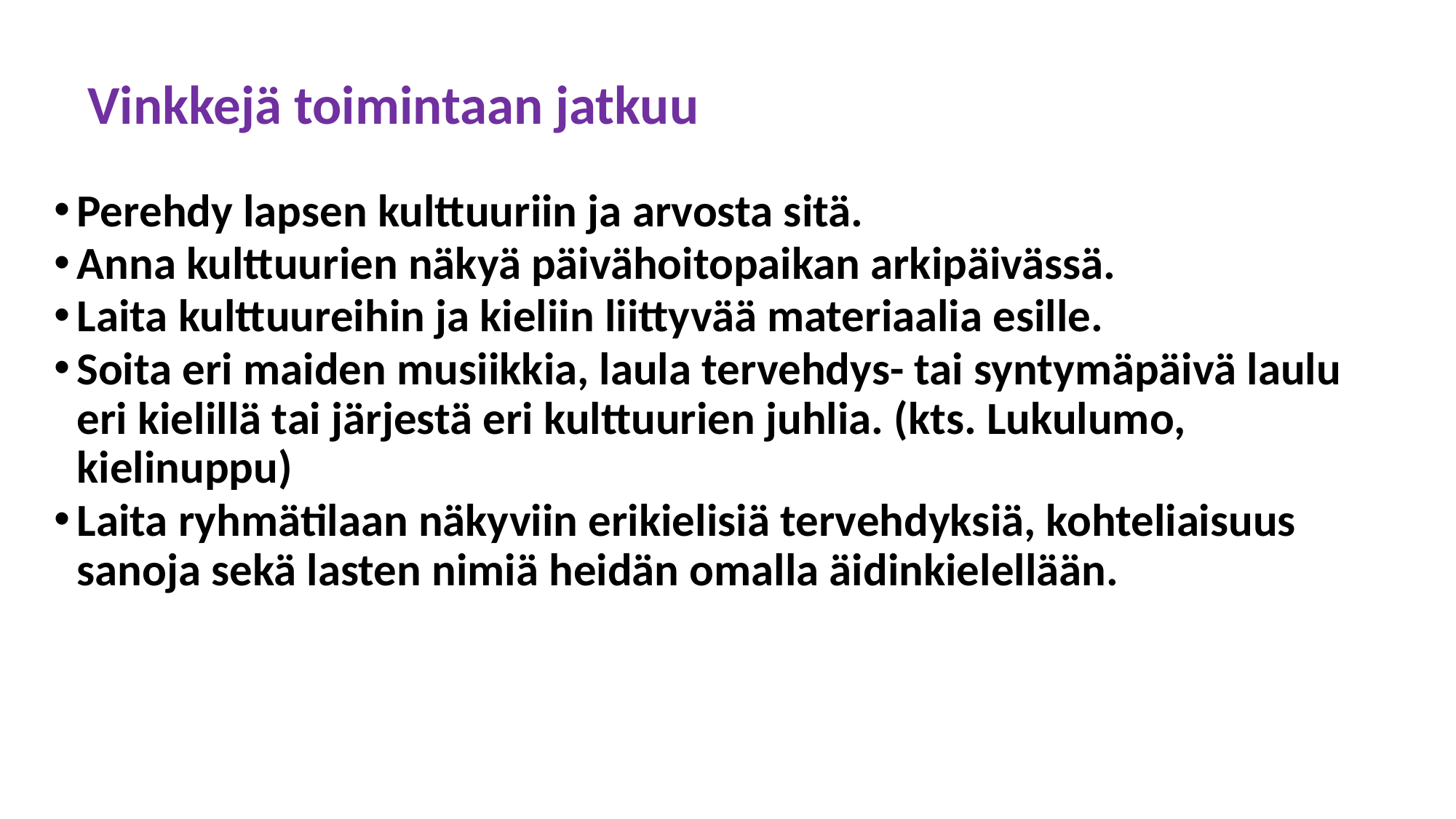

# Vinkkejä toimintaan jatkuu

Perehdy lapsen kulttuuriin ja arvosta sitä.
Anna kulttuurien näkyä päivähoitopaikan arkipäivässä.
Laita kulttuureihin ja kieliin liittyvää materiaalia esille.
Soita eri maiden musiikkia, laula tervehdys- tai syntymäpäivä laulu eri kielillä tai järjestä eri kulttuurien juhlia. (kts. Lukulumo, kielinuppu)
Laita ryhmätilaan näkyviin erikielisiä tervehdyksiä, kohteliaisuus sanoja sekä lasten nimiä heidän omalla äidinkielellään.